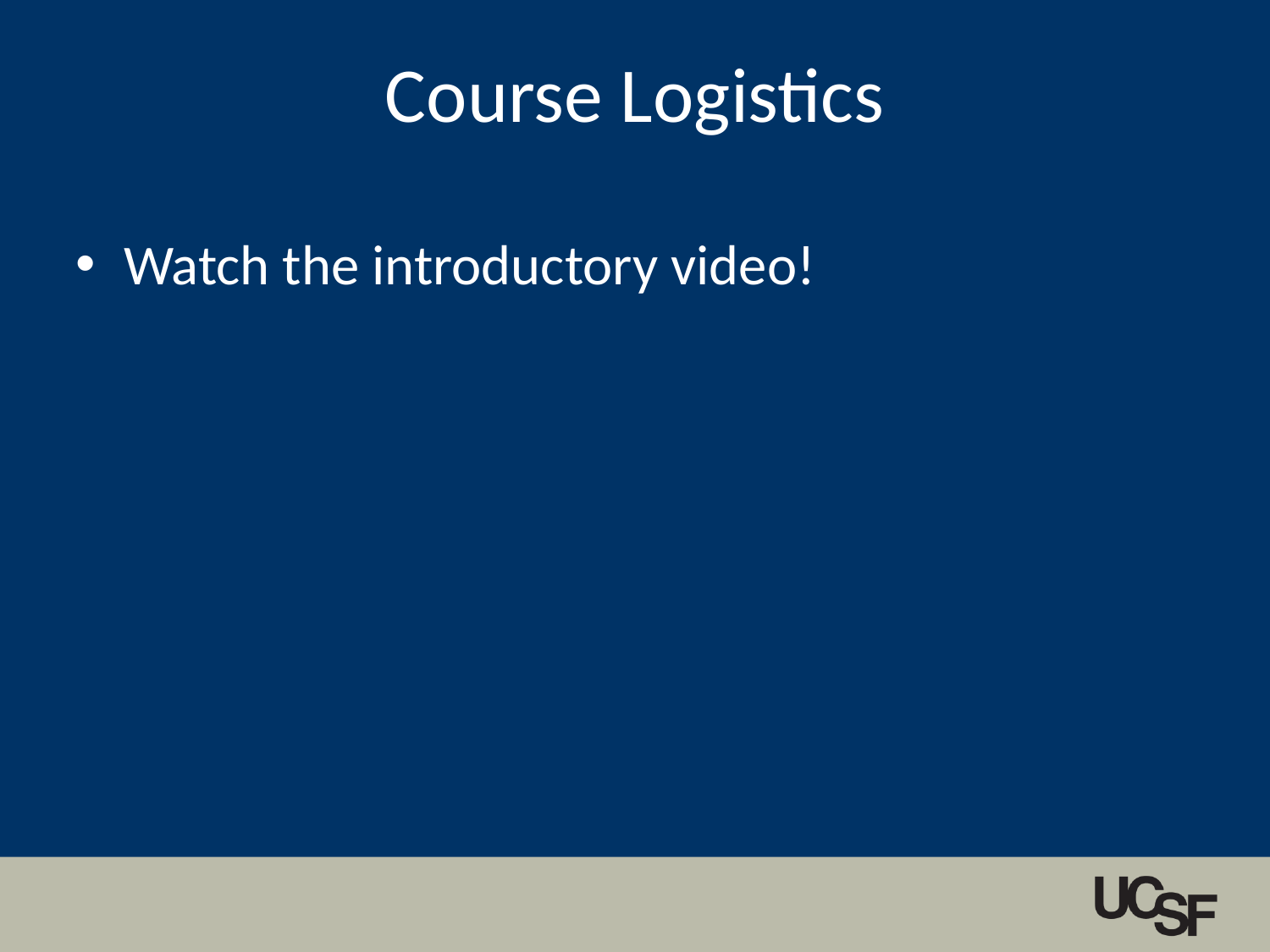

# Course Logistics
Watch the introductory video!